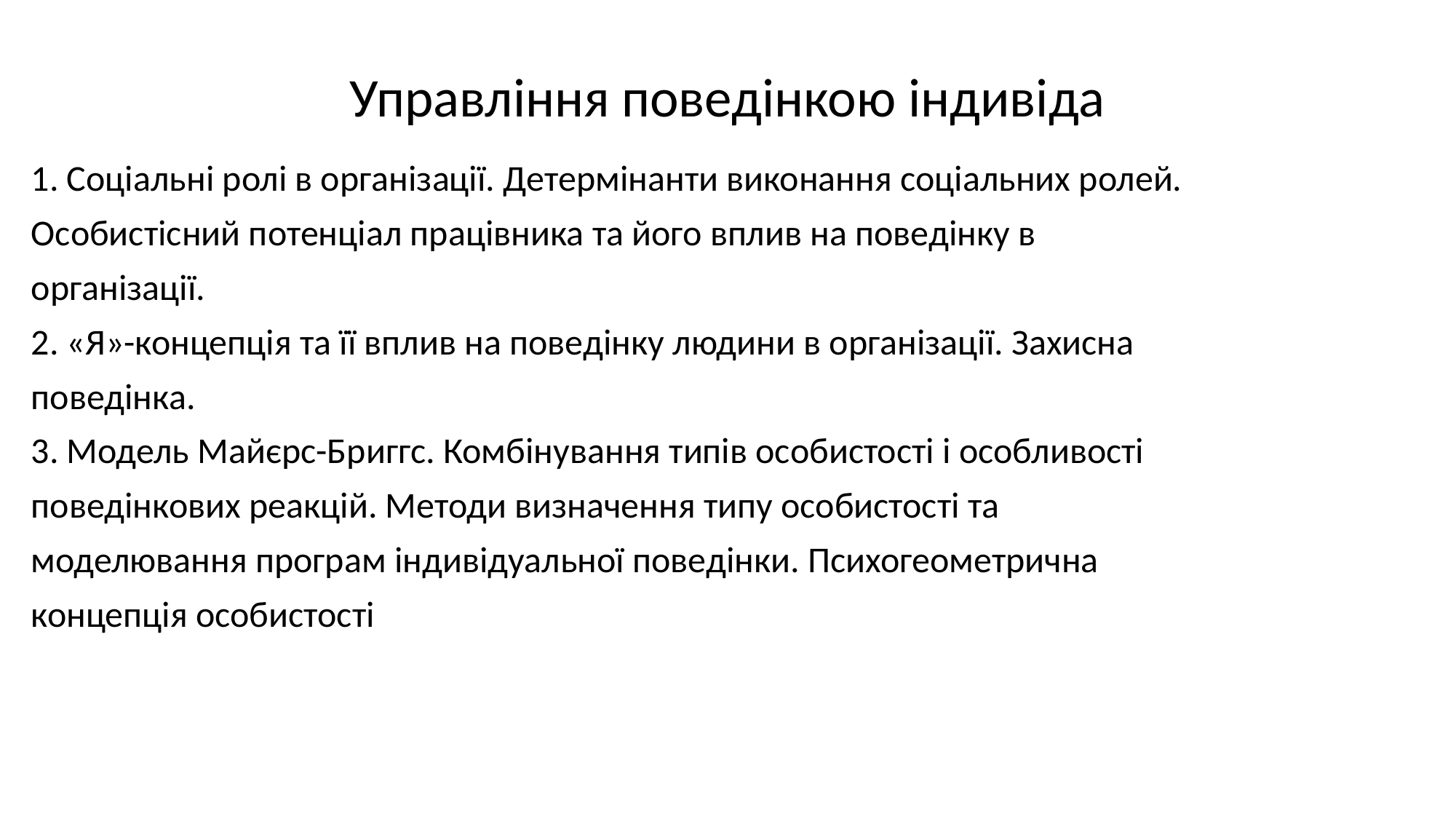

# Управління поведінкою індивіда
1. Соціальні ролі в організації. Детермінанти виконання соціальних ролей.
Особистісний потенціал працівника та його вплив на поведінку в
організації.
2. «Я»-концепція та її вплив на поведінку людини в організації. Захисна
поведінка.
3. Модель Майєрс-Бриггс. Комбінування типів особистості і особливості
поведінкових реакцій. Методи визначення типу особистості та
моделювання програм індивідуальної поведінки. Психогеометрична
концепція особистості